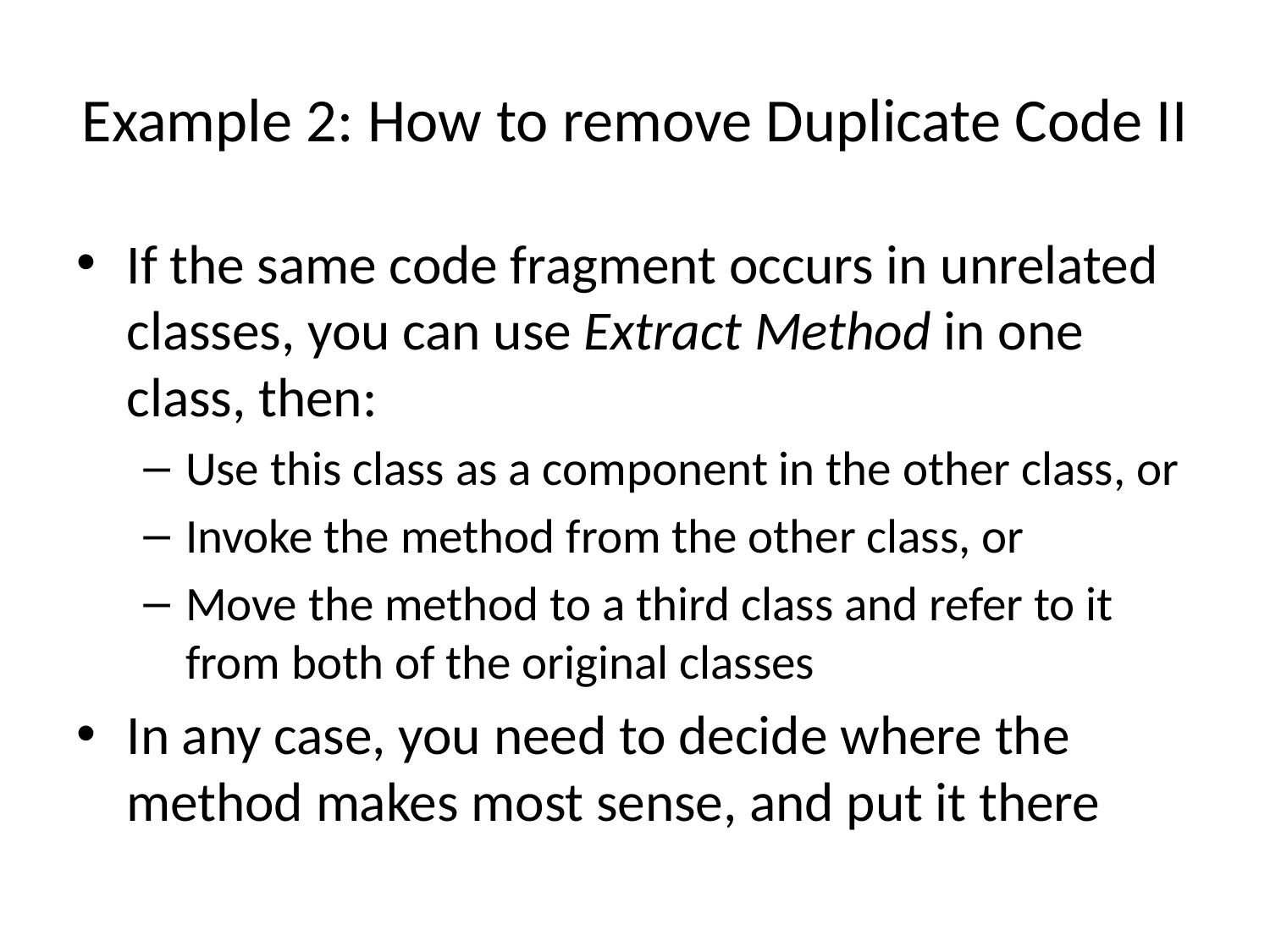

# Example 2: How to remove Duplicate Code II
If the same code fragment occurs in unrelated classes, you can use Extract Method in one class, then:
Use this class as a component in the other class, or
Invoke the method from the other class, or
Move the method to a third class and refer to it from both of the original classes
In any case, you need to decide where the method makes most sense, and put it there